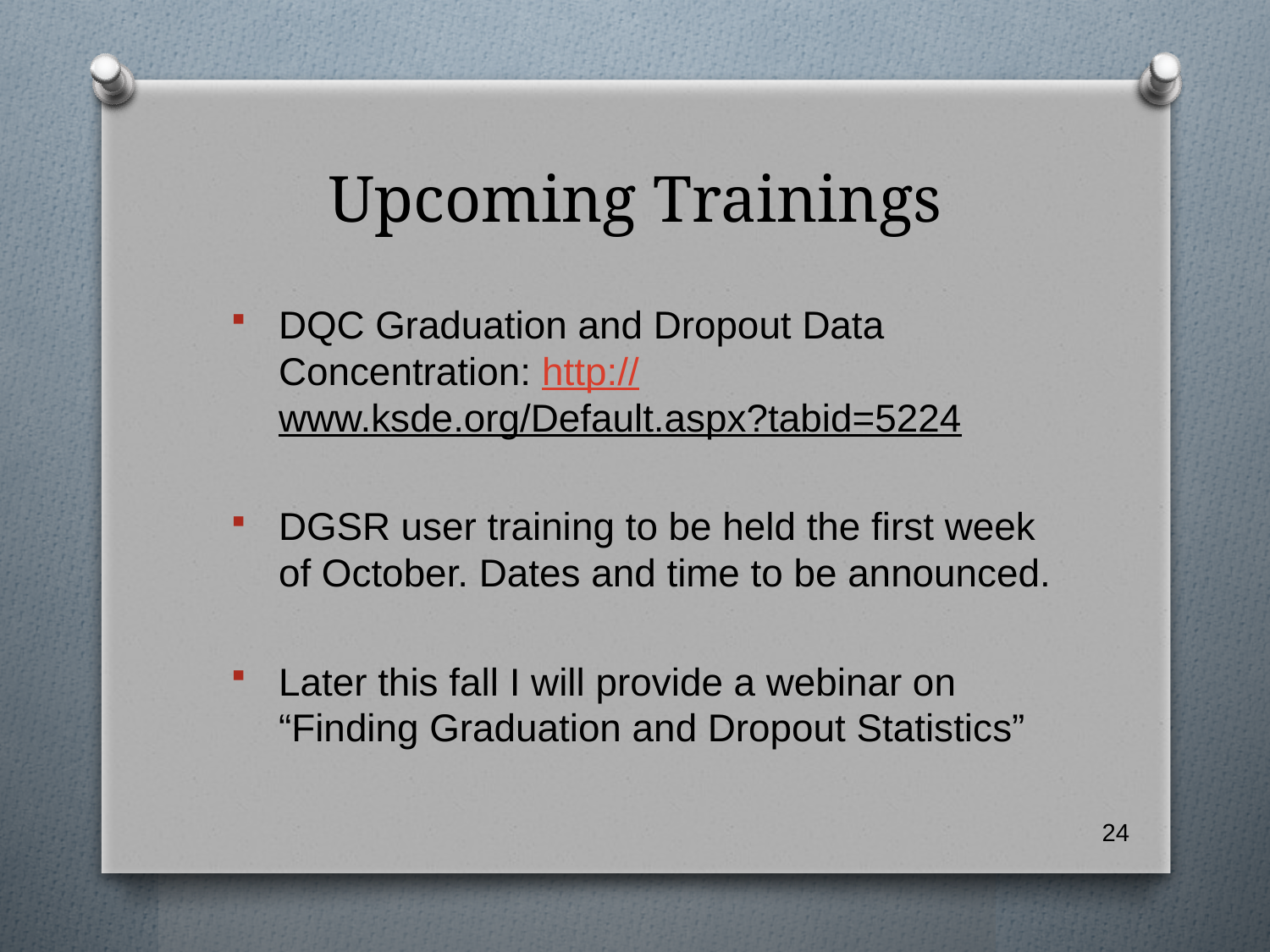

# Upcoming Trainings
DQC Graduation and Dropout Data Concentration: http://www.ksde.org/Default.aspx?tabid=5224

DGSR user training to be held the first week of October. Dates and time to be announced.

Later this fall I will provide a webinar on “Finding Graduation and Dropout Statistics”

24